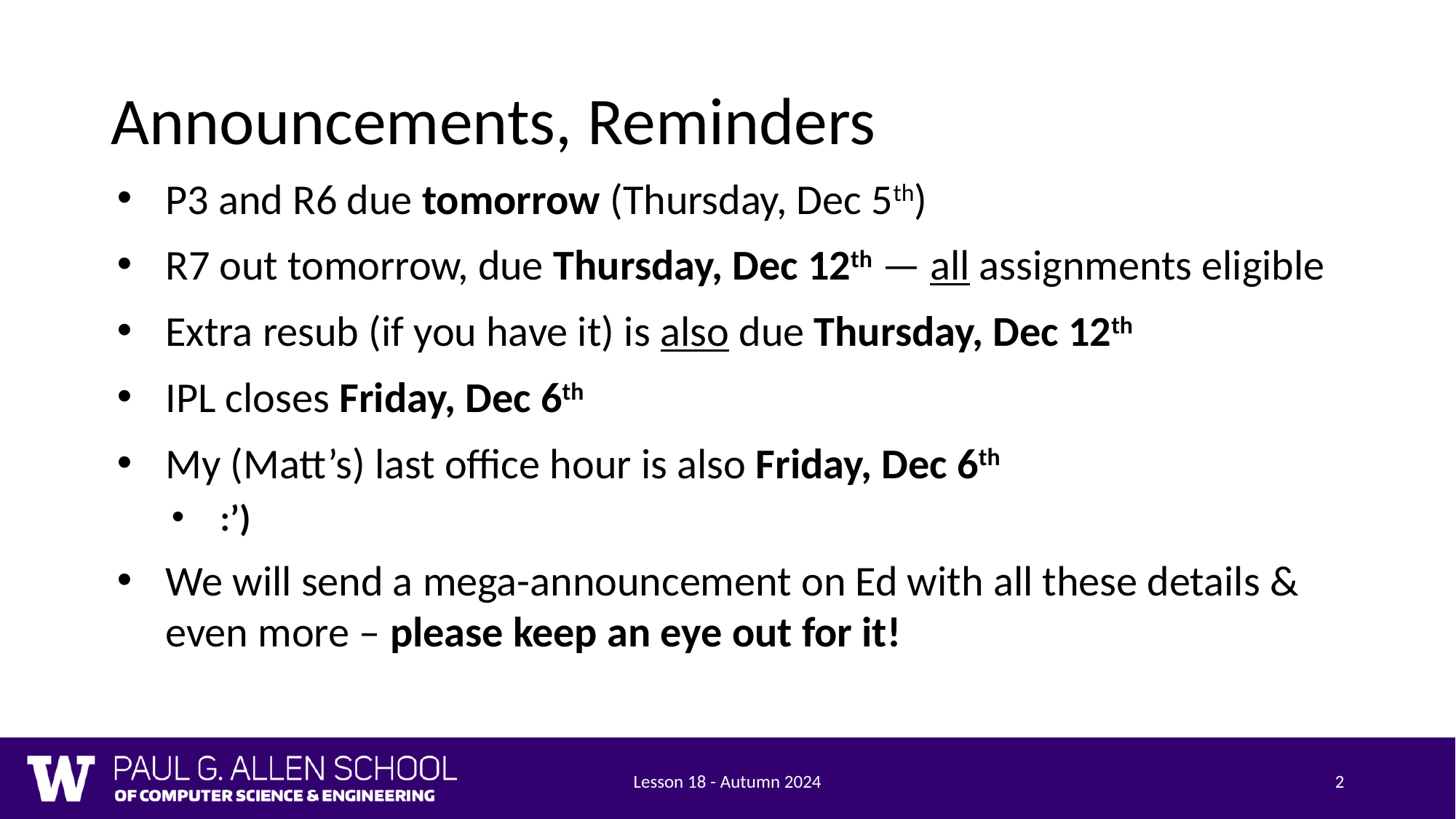

# Announcements, Reminders
P3 and R6 due tomorrow (Thursday, Dec 5th)
R7 out tomorrow, due Thursday, Dec 12th — all assignments eligible
Extra resub (if you have it) is also due Thursday, Dec 12th
IPL closes Friday, Dec 6th
My (Matt’s) last office hour is also Friday, Dec 6th
:’)
We will send a mega-announcement on Ed with all these details & even more – please keep an eye out for it!
Lesson 18 - Autumn 2024
2